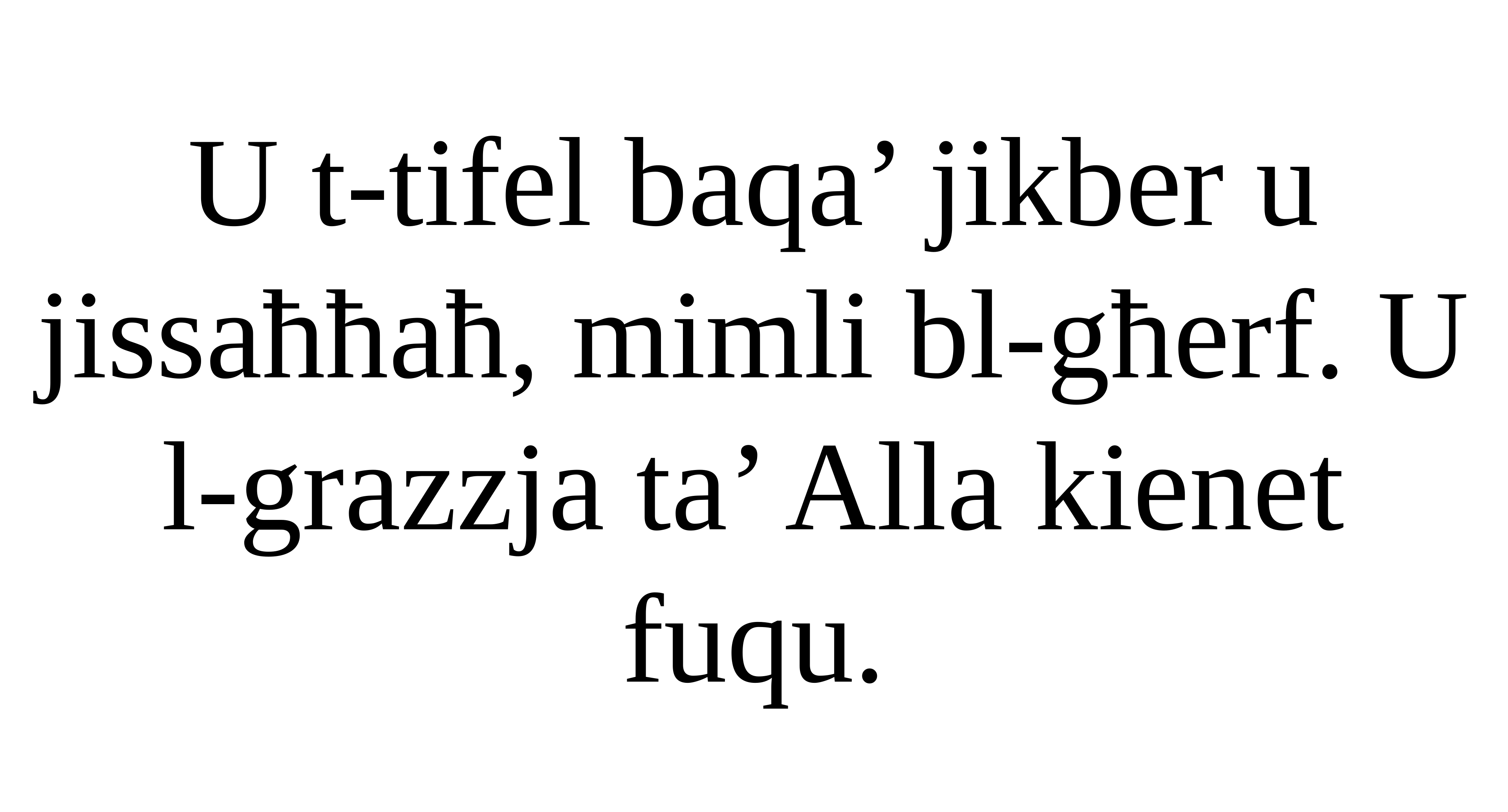

U t-tifel baqa’ jikber u jissaħħaħ, mimli bl-għerf. U l-grazzja ta’ Alla kienet
fuqu.